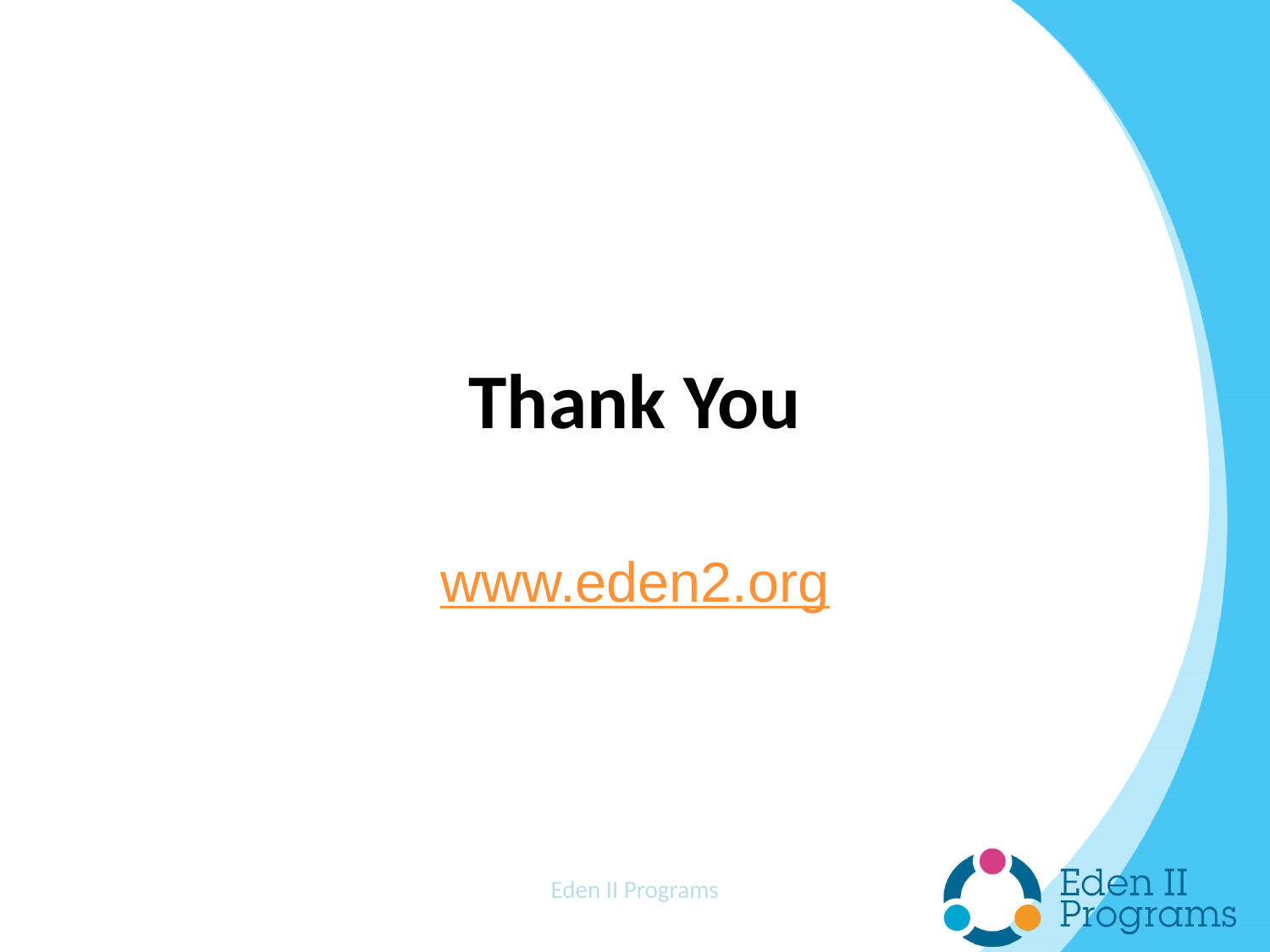

# Thank You
www.eden2.org
Eden II Programs